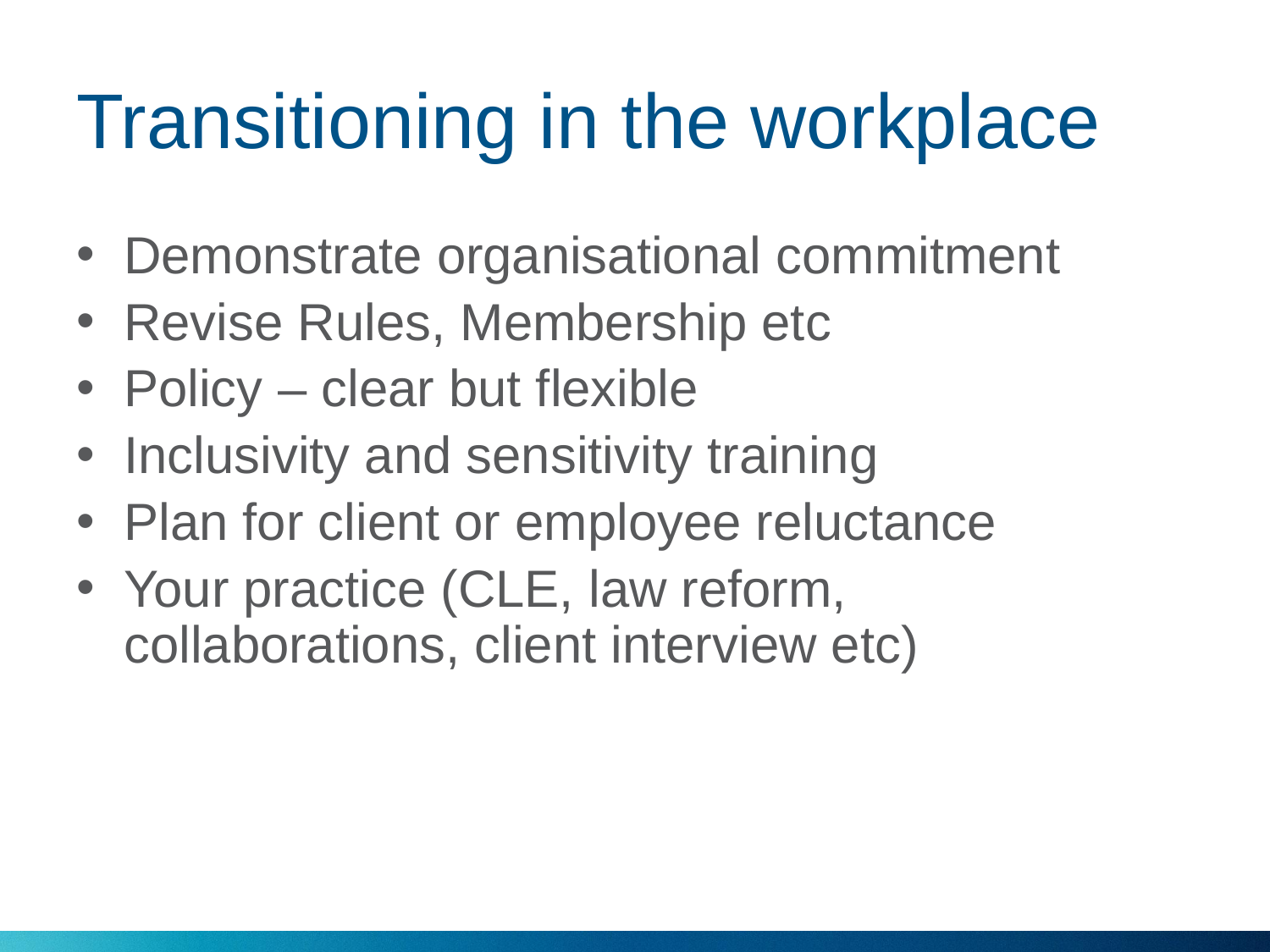

# Transitioning in the workplace
Demonstrate organisational commitment
Revise Rules, Membership etc
Policy – clear but flexible
Inclusivity and sensitivity training
Plan for client or employee reluctance
Your practice (CLE, law reform, collaborations, client interview etc)